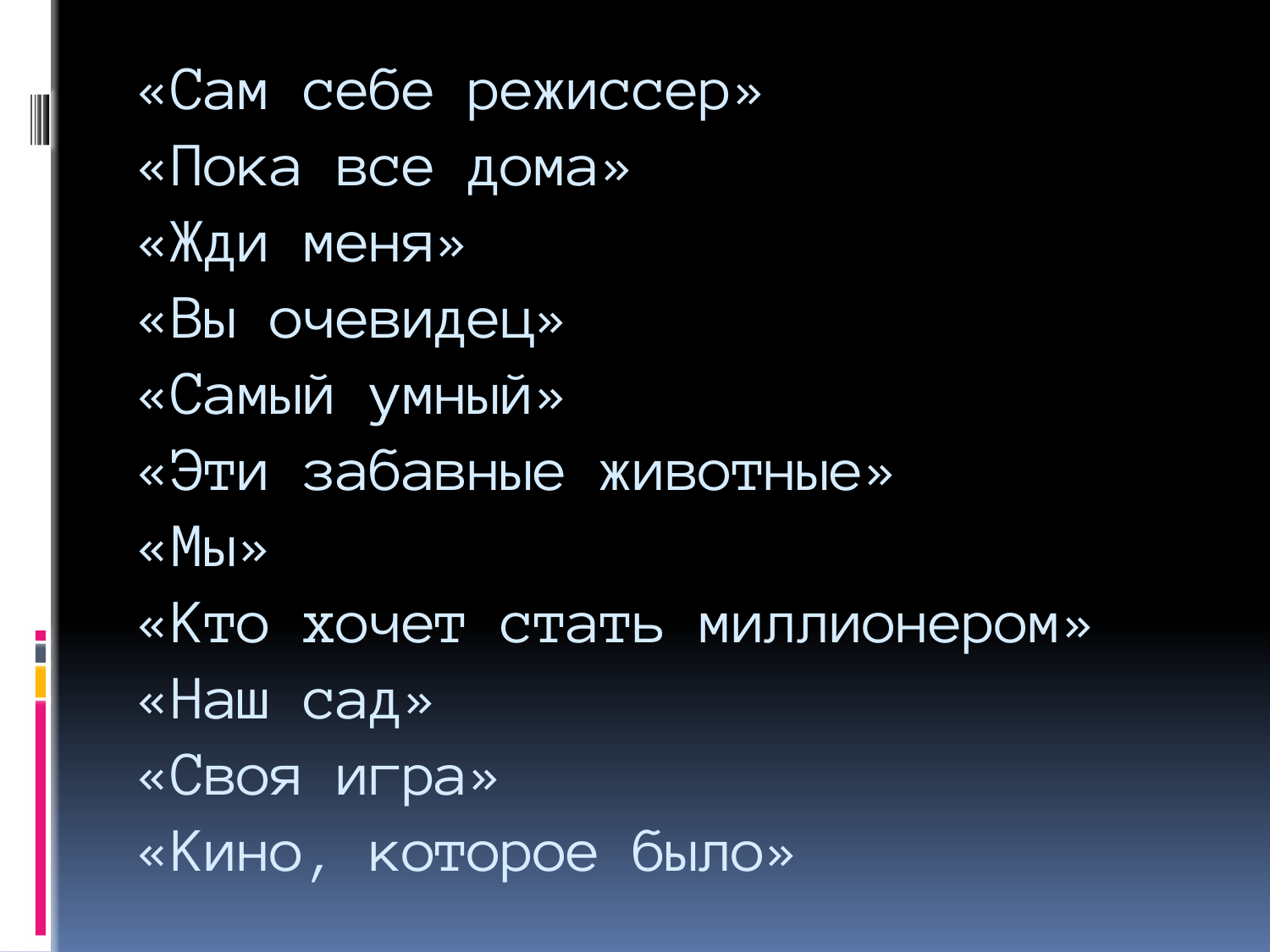

# «Сам себе режиссер» «Пока все дома» «Жди меня» «Вы очевидец» «Самый умный» «Эти забавные животные» «Мы» «Кто хочет стать миллионером» «Наш сад» «Своя игра» «Кино, которое было»